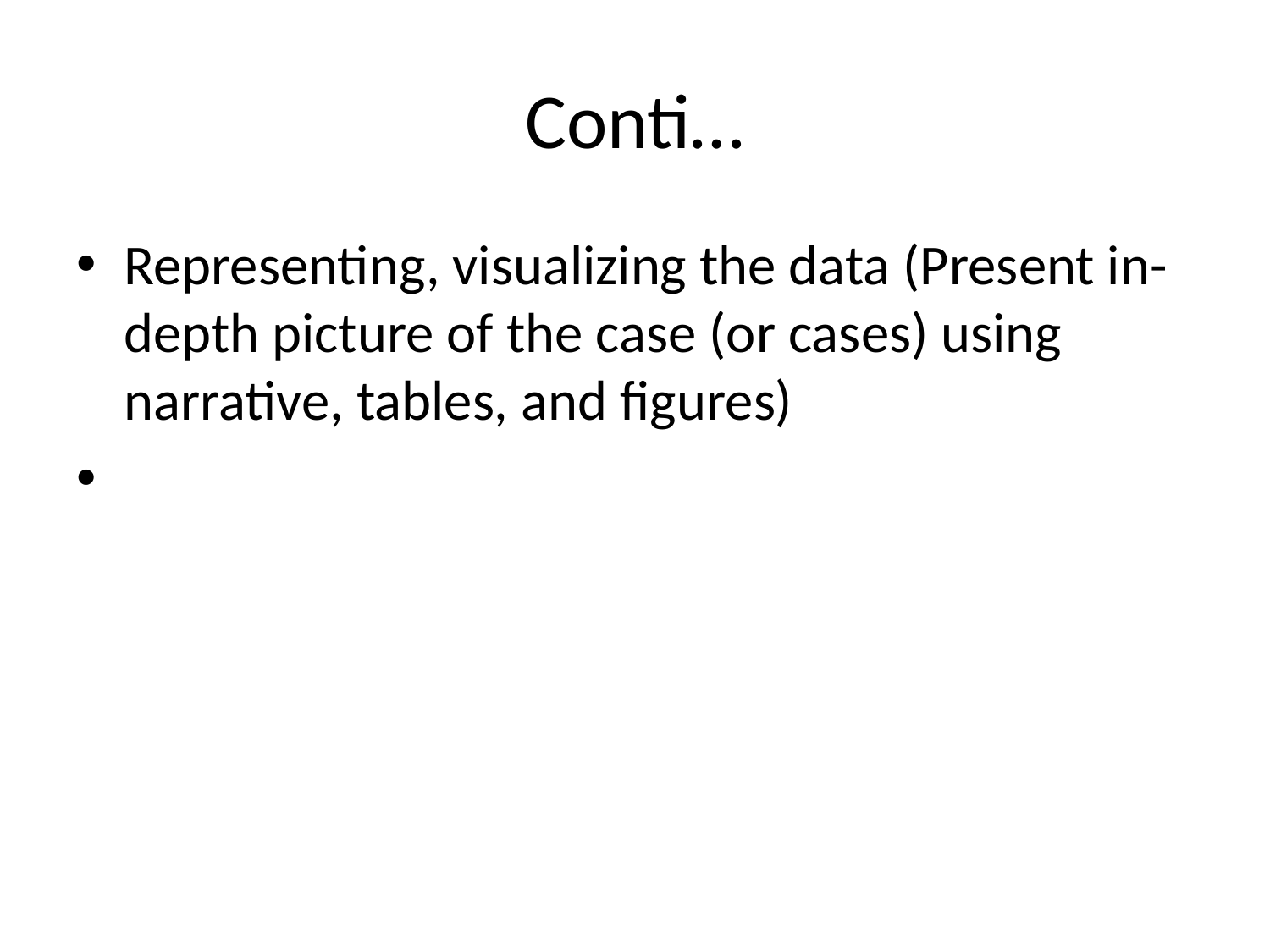

# Conti…
Representing, visualizing the data (Present in-depth picture of the case (or cases) using narrative, tables, and figures)